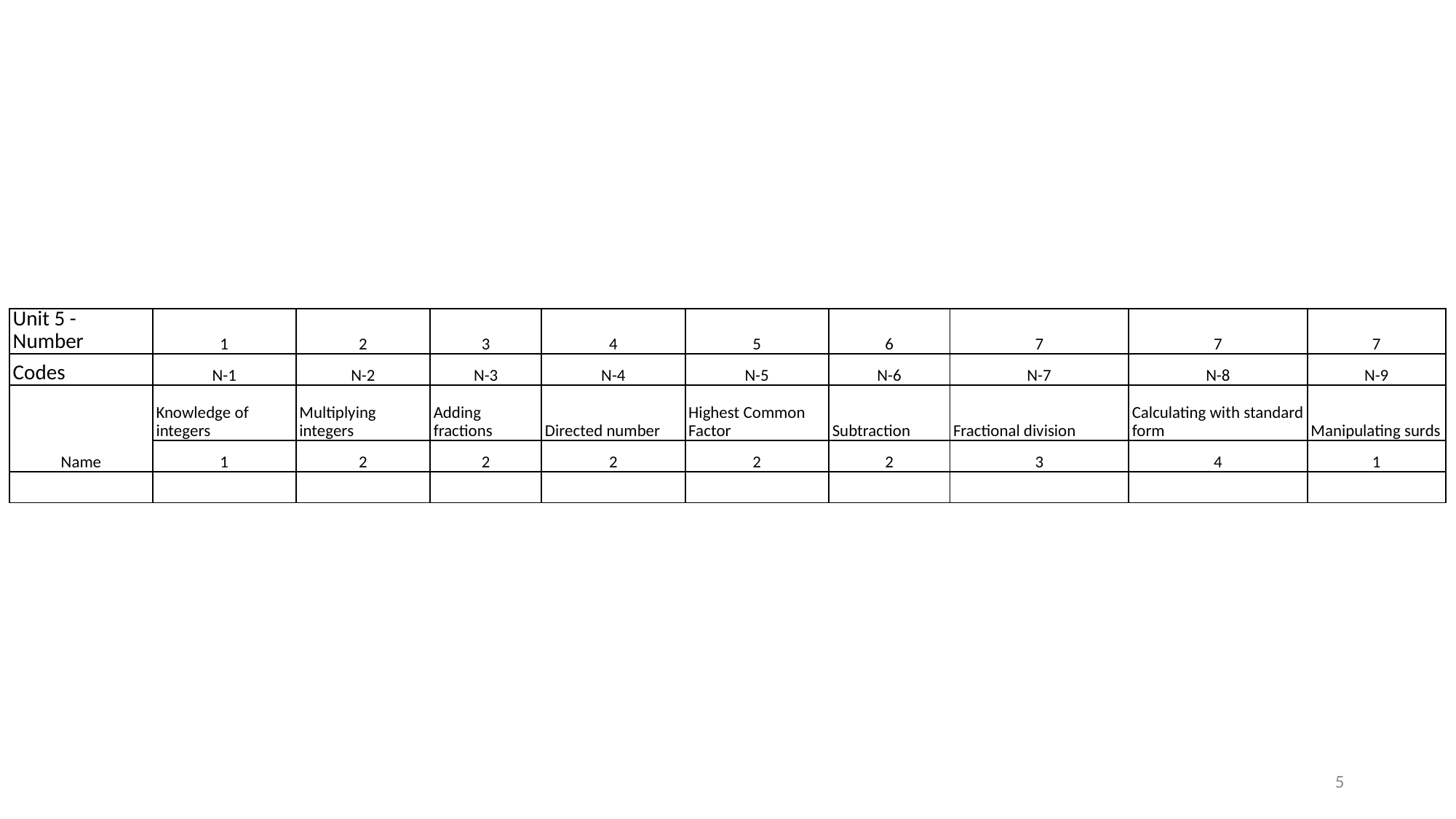

| Unit 5 - Number | 1 | 2 | 3 | 4 | 5 | 6 | 7 | 7 | 7 |
| --- | --- | --- | --- | --- | --- | --- | --- | --- | --- |
| Codes | N-1 | N-2 | N-3 | N-4 | N-5 | N-6 | N-7 | N-8 | N-9 |
| Name | Knowledge of integers | Multiplying integers | Adding fractions | Directed number | Highest Common Factor | Subtraction | Fractional division | Calculating with standard form | Manipulating surds |
|  | 1 | 2 | 2 | 2 | 2 | 2 | 3 | 4 | 1 |
|  |  |  |  |  |  |  |  |  |  |
5